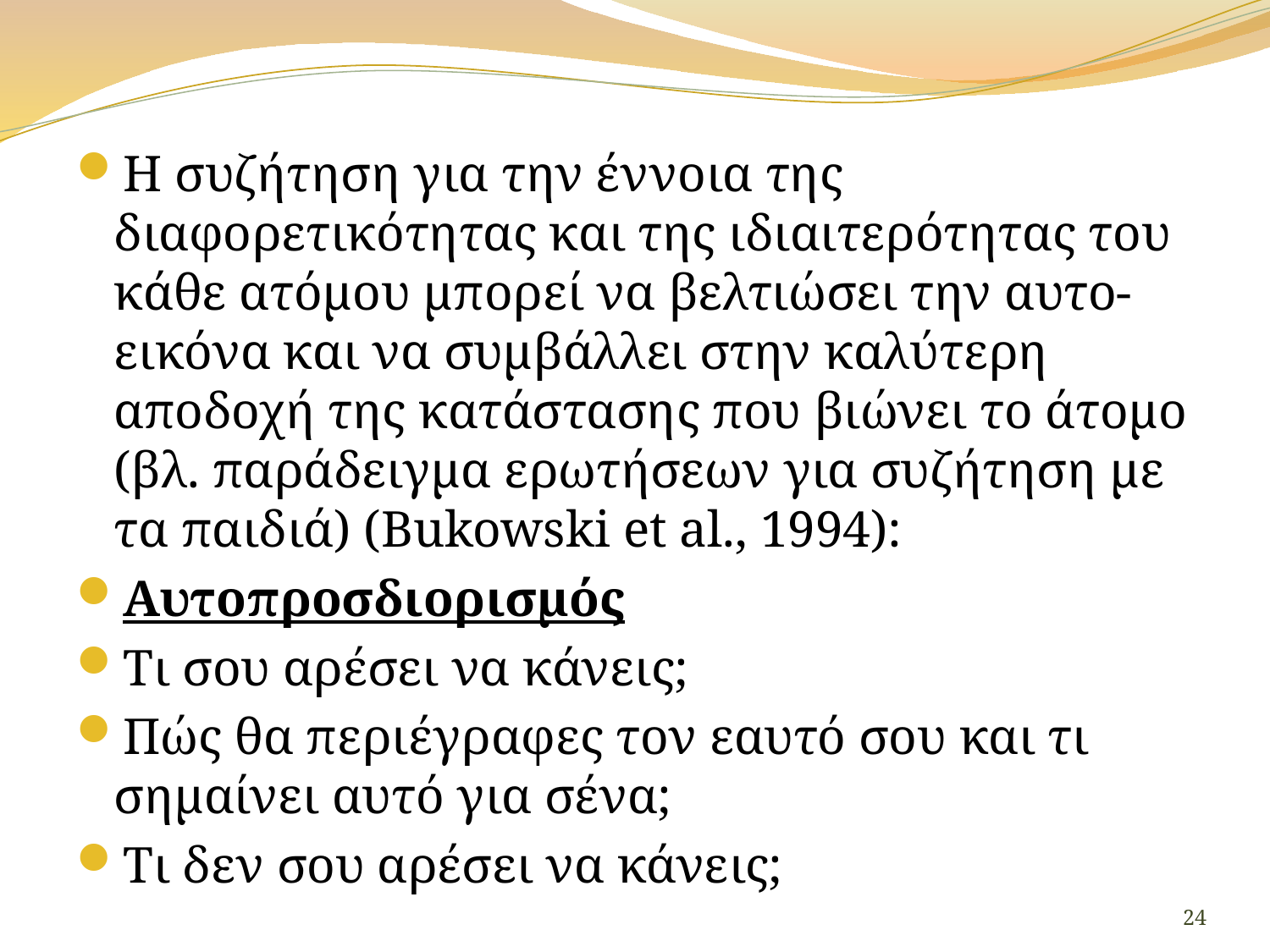

Η συζήτηση για την έννοια της διαφορετικότητας και της ιδιαιτερότητας του κάθε ατόμου μπορεί να βελτιώσει την αυτο-εικόνα και να συμβάλλει στην καλύτερη αποδοχή της κατάστασης που βιώνει το άτομο (βλ. παράδειγμα ερωτήσεων για συζήτηση με τα παιδιά) (Bukowski et al., 1994):
Αυτοπροσδιορισμός
Τι σου αρέσει να κάνεις;
Πώς θα περιέγραφες τον εαυτό σου και τι σημαίνει αυτό για σένα;
Τι δεν σου αρέσει να κάνεις;
24